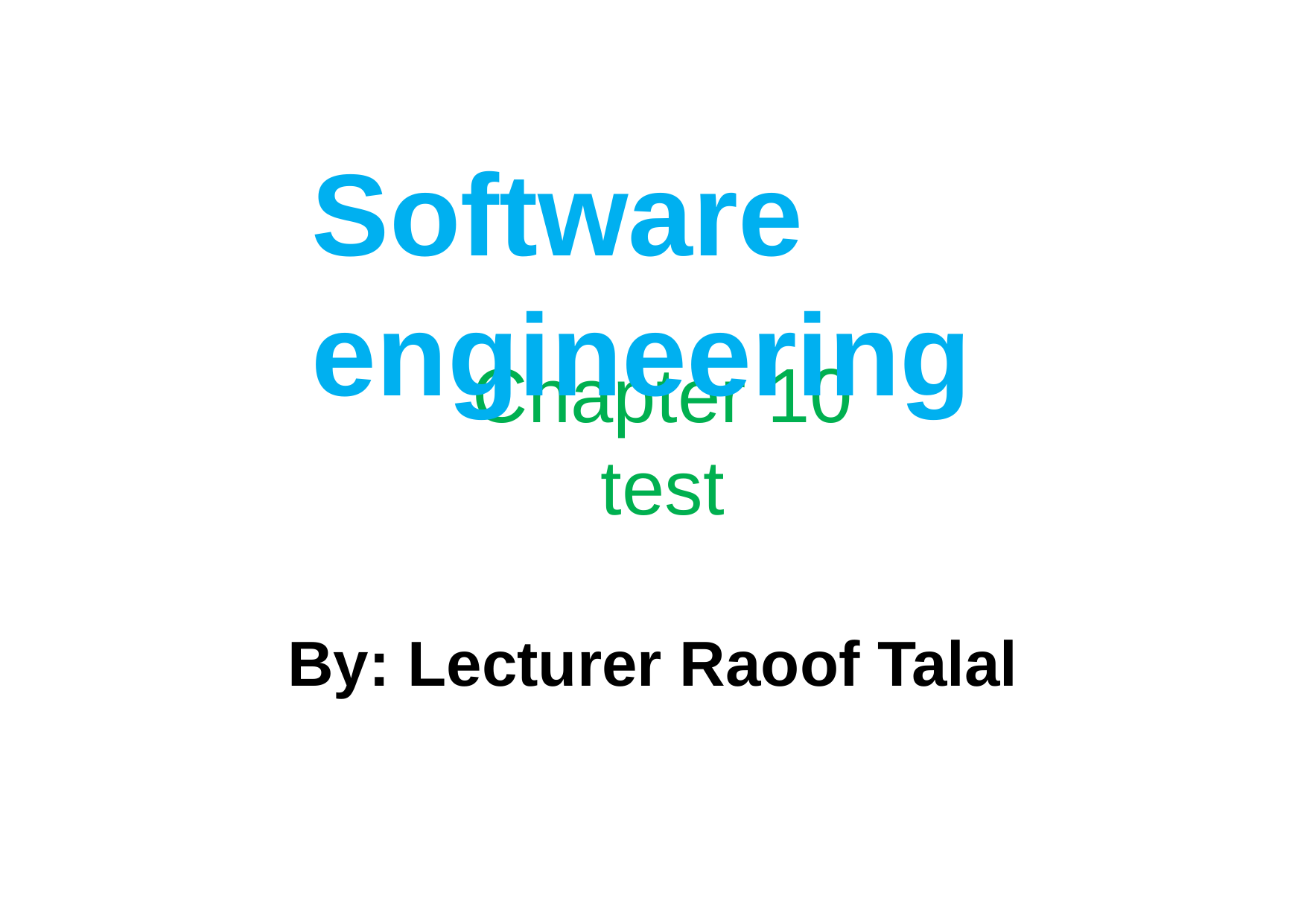

Software engineering
# Chapter 10 test
By: Lecturer Raoof Talal